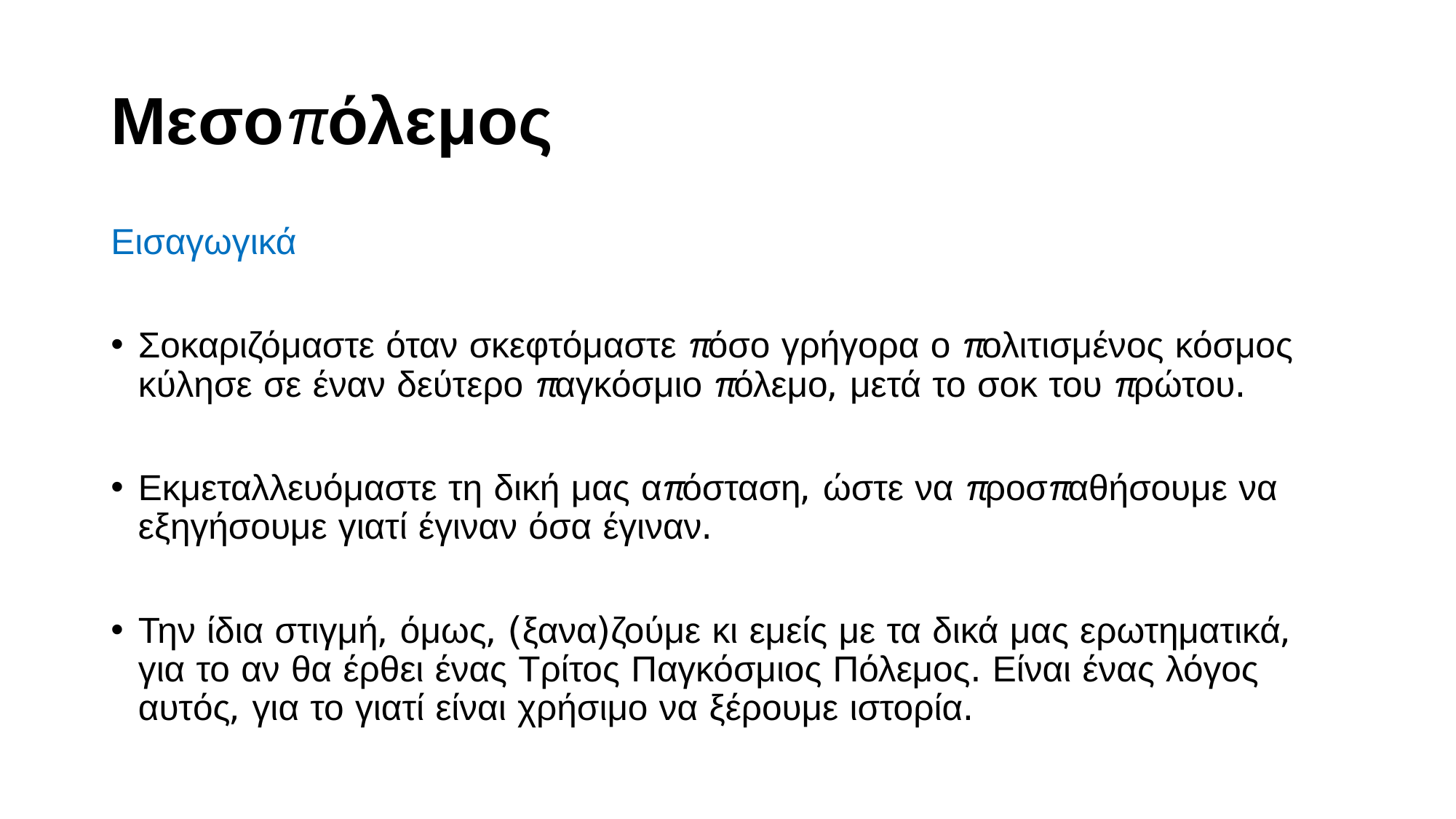

# Μεσοπόλεμος
Εισαγωγικά

Σοκαριζόμαστε όταν σκεφτόμαστε πόσο γρήγορα ο πολιτισμένος κόσμος κύλησε σε έναν δεύτερο παγκόσμιο πόλεμο, μετά το σοκ του πρώτου.

Εκμεταλλευόμαστε τη δική μας απόσταση, ώστε να προσπαθήσουμε να εξηγήσουμε γιατί έγιναν όσα έγιναν.

Την ίδια στιγμή, όμως, (ξανα)ζούμε κι εμείς με τα δικά μας ερωτηματικά, για το αν θα έρθει ένας Τρίτος Παγκόσμιος Πόλεμος. Είναι ένας λόγος αυτός, για το γιατί είναι χρήσιμο να ξέρουμε ιστορία.